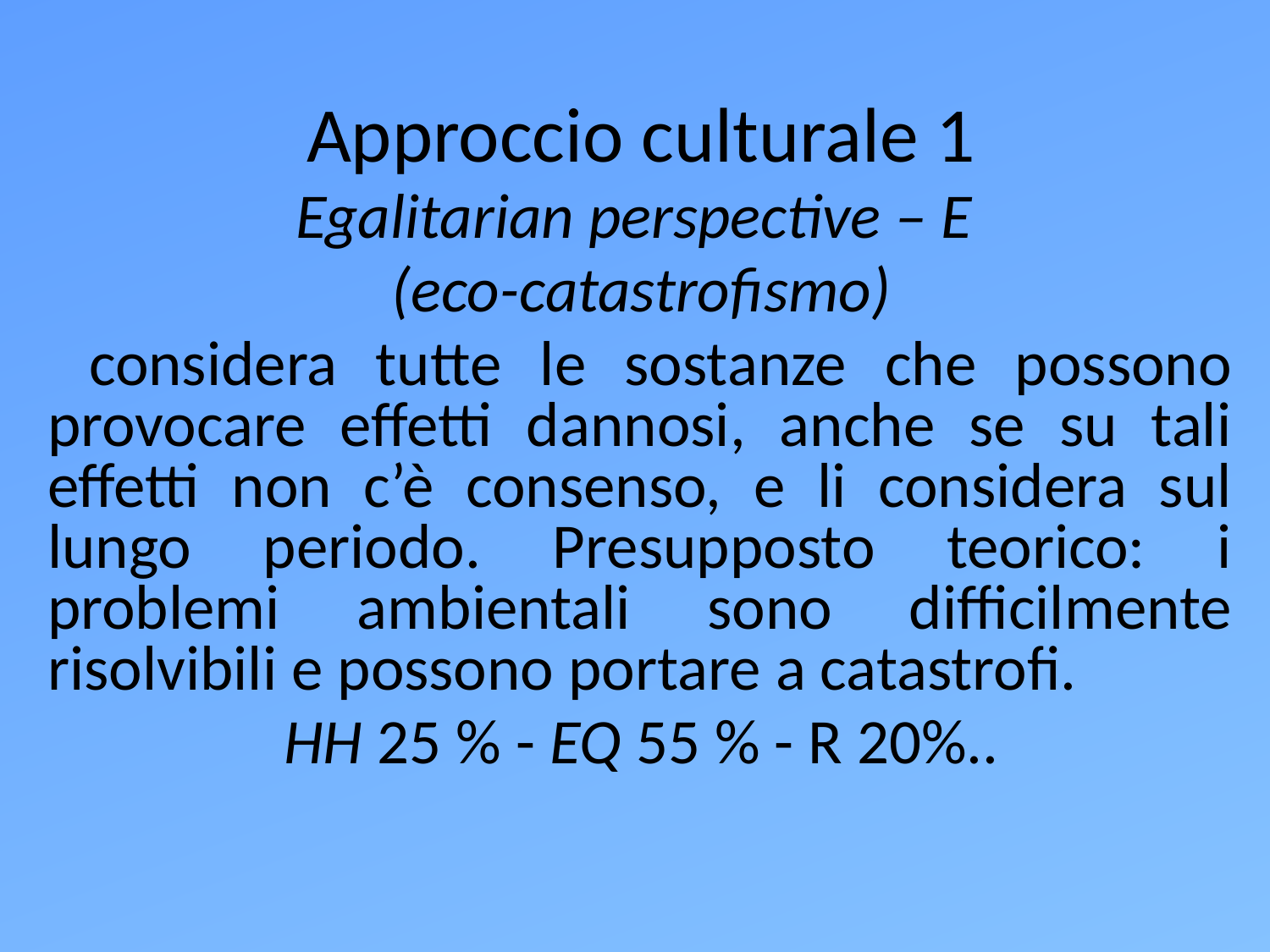

Approccio culturale 1
Egalitarian perspective – E
(eco-catastrofismo)
 considera tutte le sostanze che possono provocare effetti dannosi, anche se su tali effetti non c’è consenso, e li considera sul lungo periodo. Presupposto teorico: i problemi ambientali sono difficilmente risolvibili e possono portare a catastrofi.
HH 25 % - EQ 55 % - R 20%..